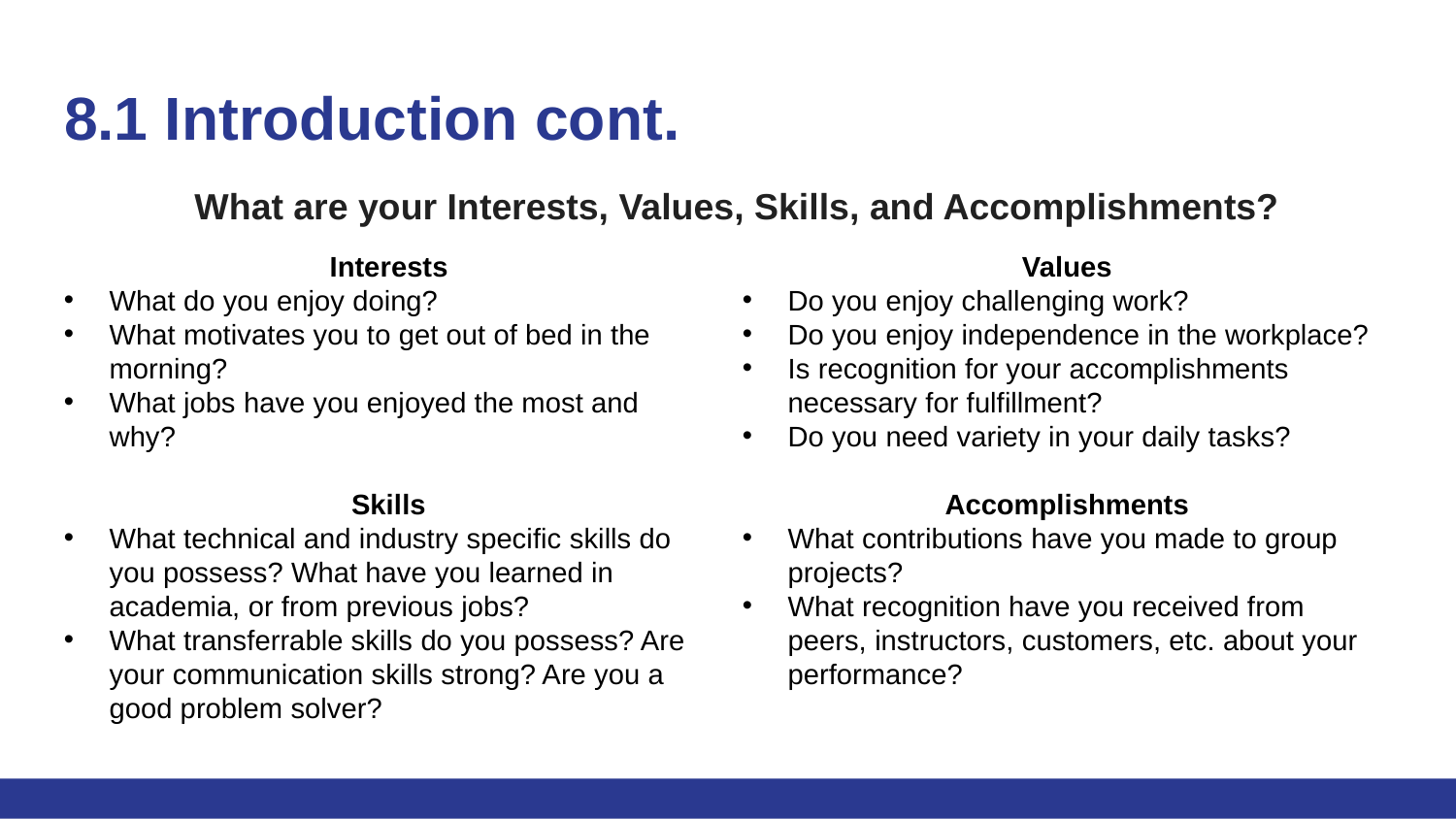

# 8.1 Introduction cont.
What are your Interests, Values, Skills, and Accomplishments?
Interests
What do you enjoy doing?
What motivates you to get out of bed in the morning?
What jobs have you enjoyed the most and why?
Values
Do you enjoy challenging work?
Do you enjoy independence in the workplace?
Is recognition for your accomplishments necessary for fulfillment?
Do you need variety in your daily tasks?
Skills
What technical and industry specific skills do you possess? What have you learned in academia, or from previous jobs?
What transferrable skills do you possess? Are your communication skills strong? Are you a good problem solver?
Accomplishments
What contributions have you made to group projects?
What recognition have you received from peers, instructors, customers, etc. about your performance?